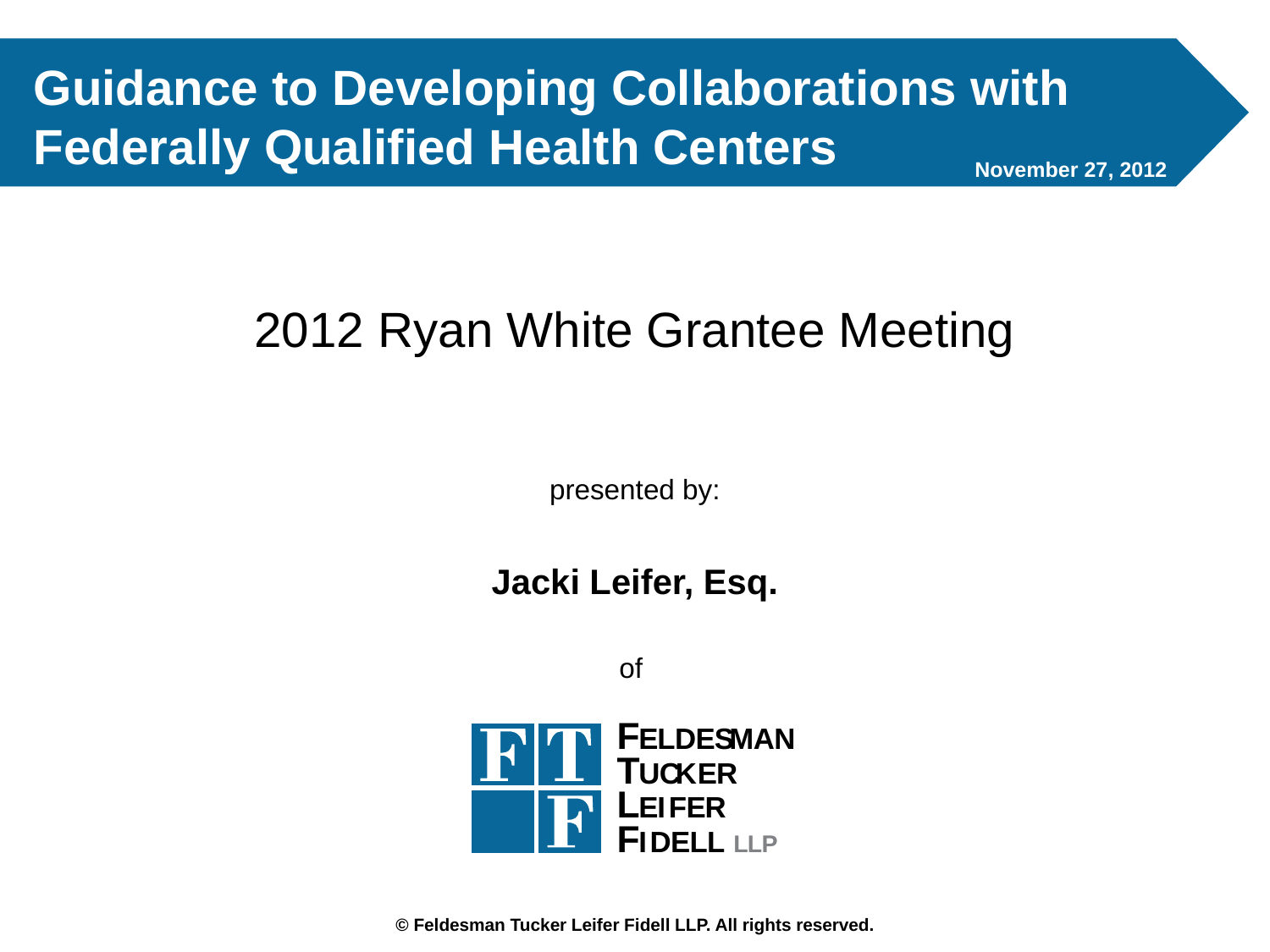

# Guidance to Developing Collaborations with Federally Qualified Health Centers
November 27, 2012

2012 Ryan White Grantee Meeting
Jacki Leifer, Esq.